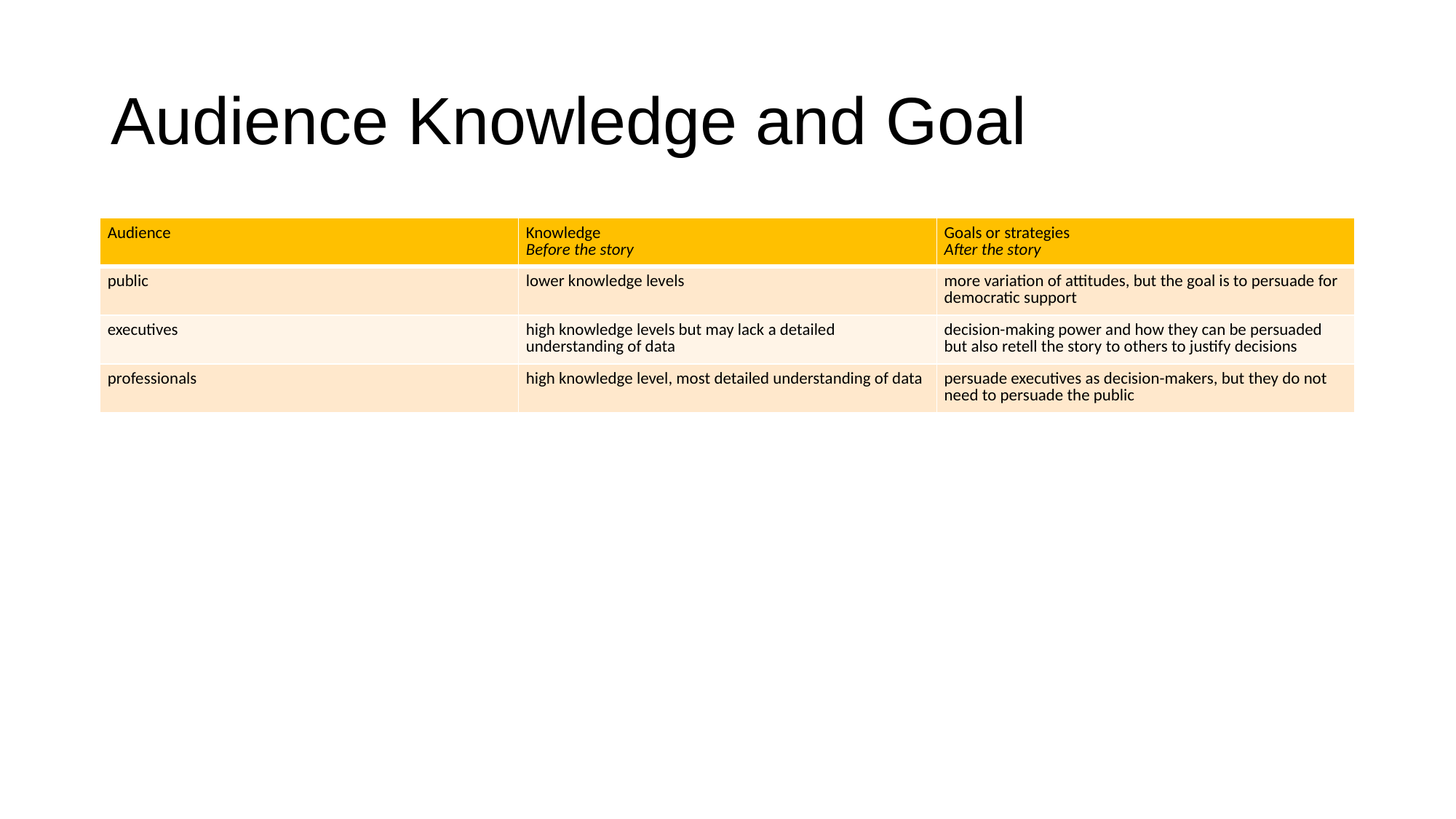

# Audience Knowledge and Goal
| Audience | Knowledge Before the story | Goals or strategies After the story |
| --- | --- | --- |
| public | lower knowledge levels | more variation of attitudes, but the goal is to persuade for democratic support |
| executives | high knowledge levels but may lack a detailed understanding of data | decision-making power and how they can be persuaded but also retell the story to others to justify decisions |
| professionals | high knowledge level, most detailed understanding of data | persuade executives as decision-makers, but they do not need to persuade the public |